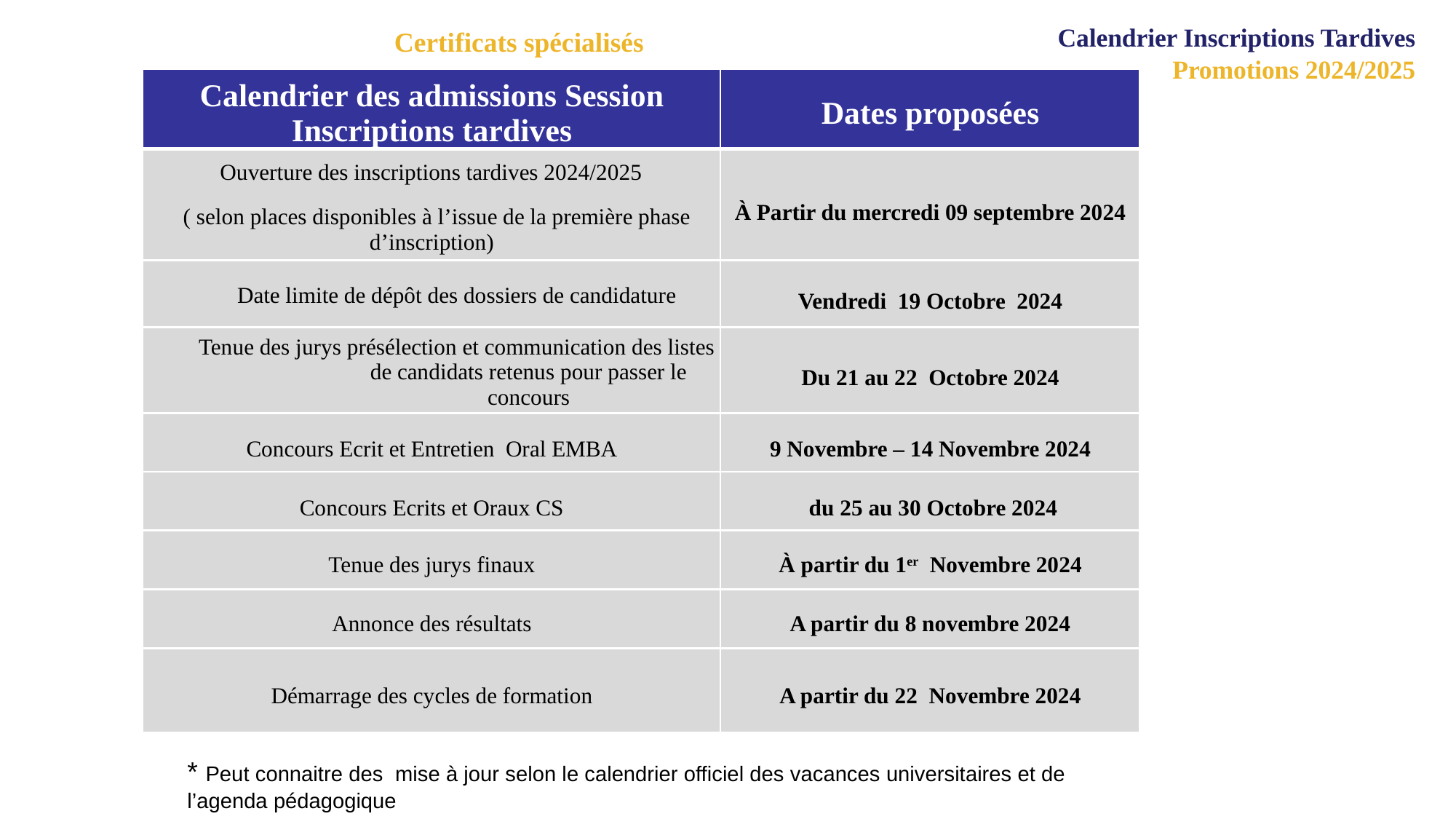

Certificats spécialisés
Calendrier Inscriptions Tardives
Promotions 2024/2025
| Calendrier des admissions Session Inscriptions tardives | Dates proposées |
| --- | --- |
| Ouverture des inscriptions tardives 2024/2025 ( selon places disponibles à l’issue de la première phase d’inscription) | À Partir du mercredi 09 septembre 2024 |
| Date limite de dépôt des dossiers de candidature | Vendredi 19 Octobre 2024 |
| Tenue des jurys présélection et communication des listes de candidats retenus pour passer le concours | Du 21 au 22 Octobre 2024 |
| Concours Ecrit et Entretien Oral EMBA | 9 Novembre – 14 Novembre 2024 |
| Concours Ecrits et Oraux CS | du 25 au 30 Octobre 2024 |
| Tenue des jurys finaux | À partir du 1er Novembre 2024 |
| Annonce des résultats | A partir du 8 novembre 2024 |
| Démarrage des cycles de formation | A partir du 22 Novembre 2024 |
* Peut connaitre des  mise à jour selon le calendrier officiel des vacances universitaires et de l’agenda pédagogique